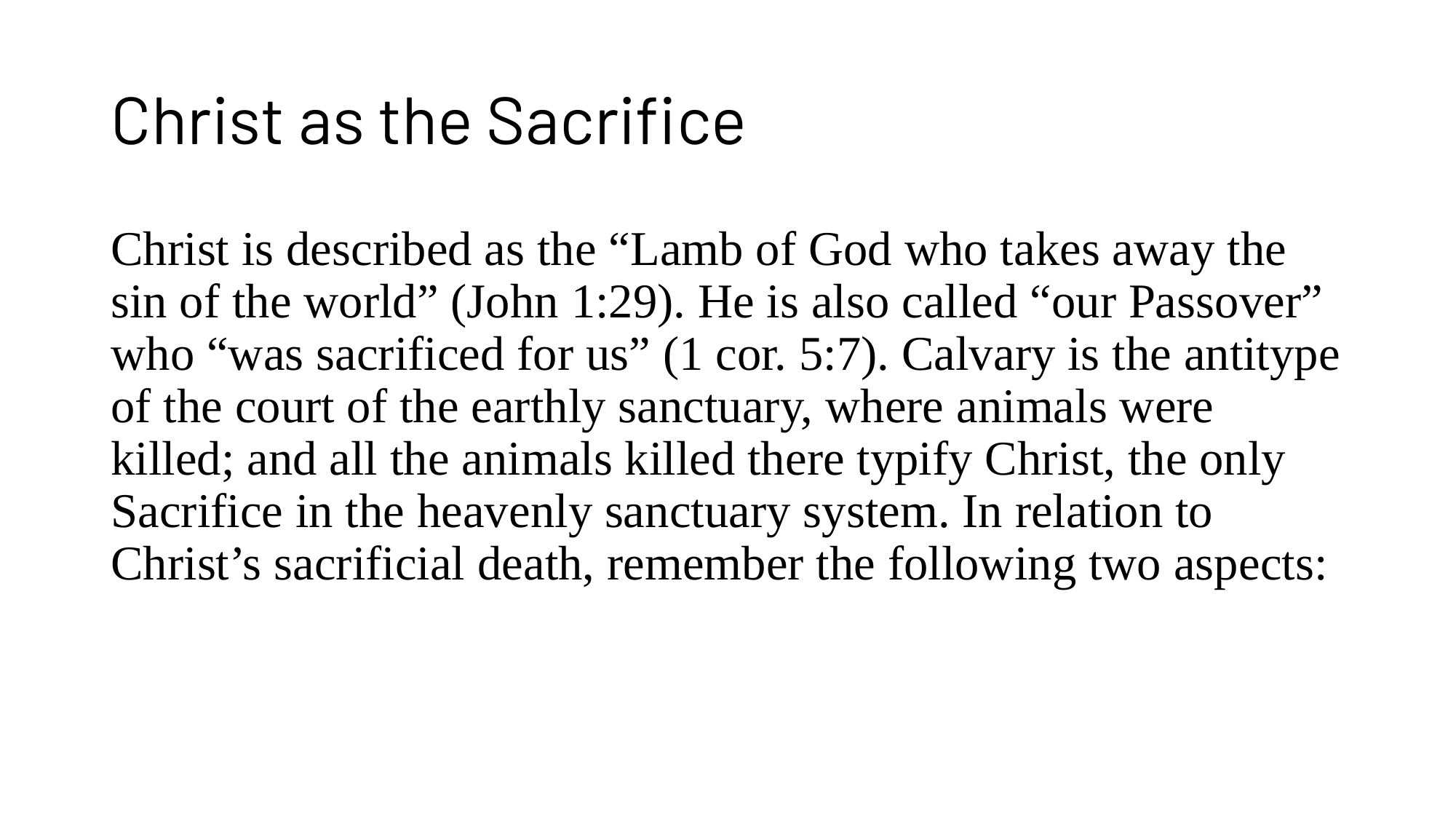

# Christ as the Sacrifice
Christ is described as the “Lamb of God who takes away the sin of the world” (John 1:29). He is also called “our Passover” who “was sacrificed for us” (1 cor. 5:7). Calvary is the antitype of the court of the earthly sanctuary, where animals were killed; and all the animals killed there typify Christ, the only Sacrifice in the heavenly sanctuary system. In relation to Christ’s sacrificial death, remember the following two aspects: